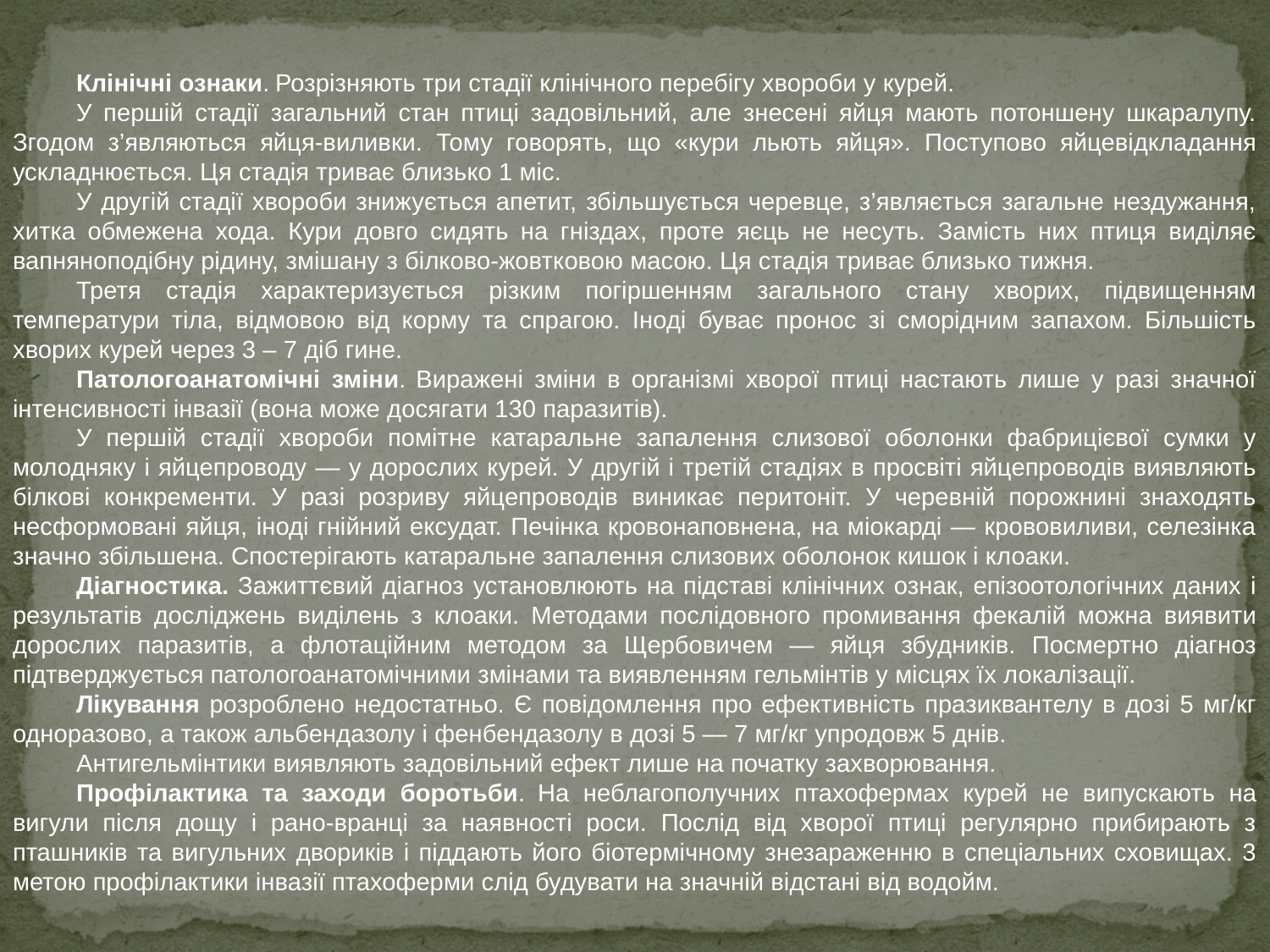

Клінічні ознаки. Розрізняють три стадії клінічного перебігу хвороби у курей.
У першій стадії загальний стан птиці задовільний, але знесені яйця мають потоншену шкаралупу. Згодом з’являються яйця-виливки. Тому говорять, що «кури льють яйця». Поступово яйцевідкладання ускладнюється. Ця стадія триває близько 1 міс.
У другій стадії хвороби знижується апетит, збільшується черевце, з’являється загальне нездужання, хитка обмежена хода. Кури довго сидять на гніздах, проте яєць не несуть. Замість них птиця виділяє вапняноподібну рідину, змішану з білково-жовтковою масою. Ця стадія триває близько тижня.
Третя стадія характеризується різким погіршенням загального стану хворих, підвищенням температури тіла, відмовою від корму та спрагою. Іноді буває пронос зі сморідним запахом. Більшість хворих курей через 3 – 7 діб гине.
Патологоанатомічні зміни. Виражені зміни в організмі хворої птиці настають лише у разі значної інтенсивності інвазії (вона може досягати 130 паразитів).
У першій стадії хвороби помітне катаральне запалення слизової оболонки фабрицієвої сумки у молодняку і яйцепроводу — у дорослих курей. У другій і третій стадіях в просвіті яйцепроводів виявляють білкові конкременти. У разі розриву яйцепроводів виникає перитоніт. У черевній порожнині знаходять несформовані яйця, іноді гнійний ексудат. Печінка кровонаповнена, на міокарді — крововиливи, селезінка значно збільшена. Спостерігають катаральне запалення слизових оболонок кишок і клоаки.
Діагностика. Зажиттєвий діагноз установлюють на підставі клінічних ознак, епізоотологічних даних і результатів досліджень виділень з клоаки. Методами послідовного промивання фекалій можна виявити дорослих паразитів, а флотаційним методом за Щербовичем — яйця збудників. Посмертно діагноз підтверджується патологоанатомічними змінами та виявленням гельмінтів у місцях їх локалізації.
Лікування розроблено недостатньо. Є повідомлення про ефективність празиквантелу в дозі 5 мг/кг одноразово, а також альбендазолу і фенбендазолу в дозі 5 — 7 мг/кг упродовж 5 днів.
Антигельмінтики виявляють задовільний ефект лише на початку захворювання.
Профілактика та заходи боротьби. На неблагополучних птахофермах курей не випускають на вигули після дощу і рано-вранці за наявності роси. Послід від хворої птиці регулярно прибирають з пташників та вигульних двориків і піддають його біотермічному знезараженню в спеціальних сховищах. 3 метою профілактики інвазії птахоферми слід будувати на значній відстані від водойм.